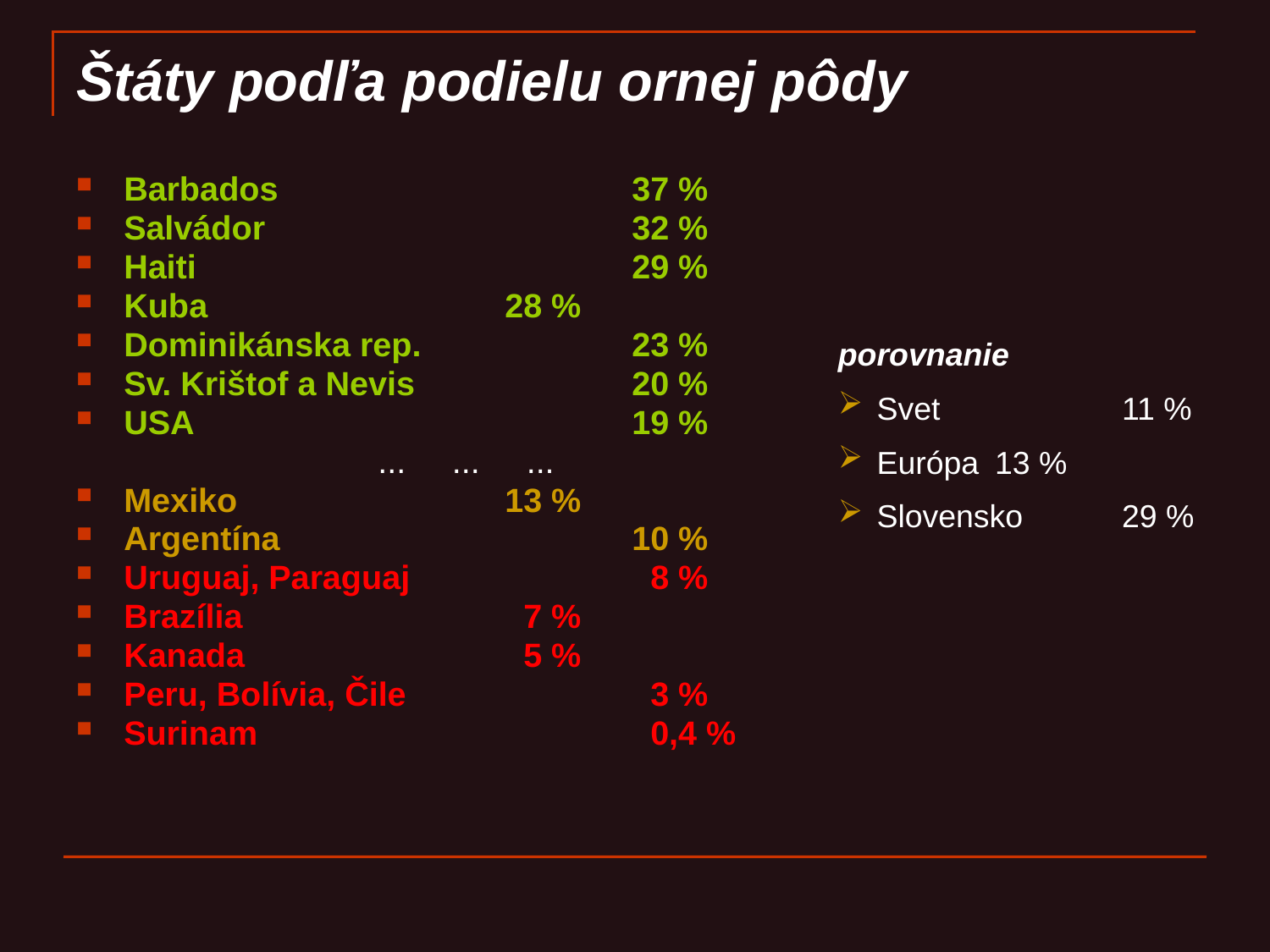

# Štáty podľa podielu ornej pôdy
Barbados			37 %
Salvádor			32 %
Haiti				29 %
Kuba			28 %
Dominikánska rep.		23 %
Sv. Krištof a Nevis		20 %
USA				19 %
 			...     ...     ...
Mexiko			13 %
Argentína			10 %
Uruguaj, Paraguaj		  8 %
Brazília			  7 %
Kanada			  5 %
Peru, Bolívia, Čile		  3 %
Surinam			  0,4 %
porovnanie
 Svet 		11 %
 Európa	13 %
 Slovensko 	29 %